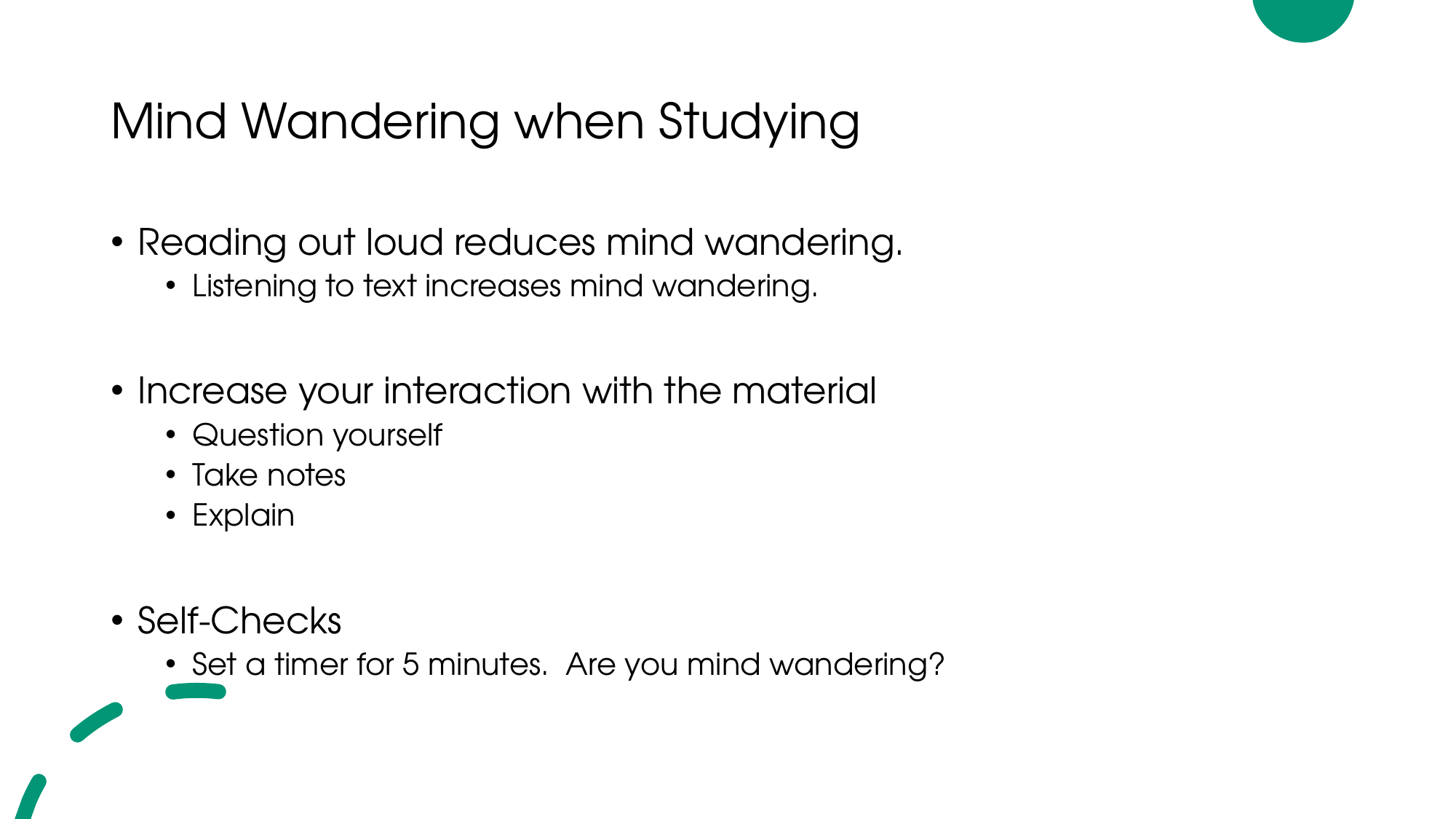

# Mind Wandering when Studying
Reading out loud reduces mind wandering.
Listening to text increases mind wandering.

Increase your interaction with the material
Question yourself
Take notes
Explain

Self-Checks
Set a timer for 5 minutes.  Are you mind wandering?